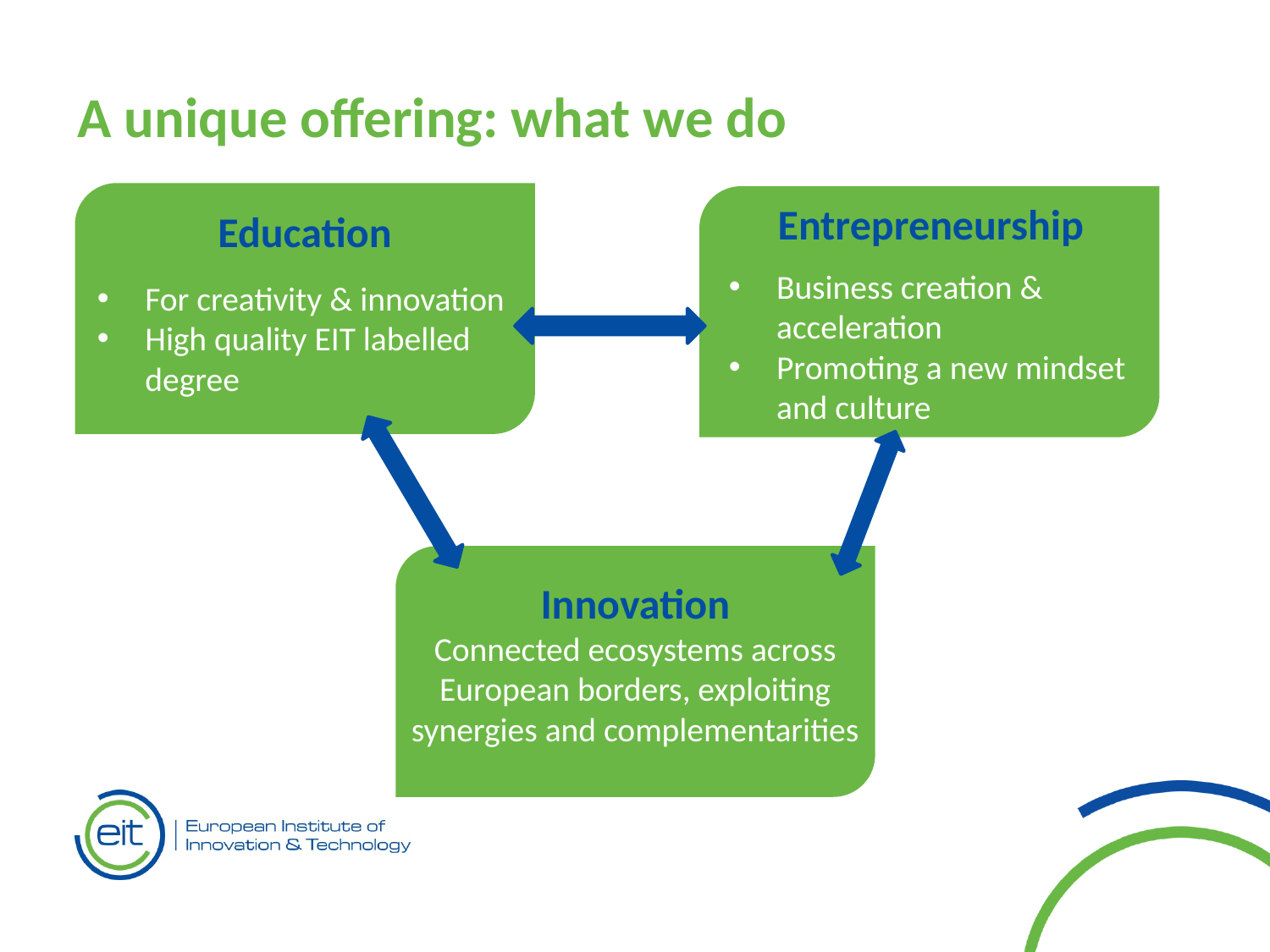

A unique offering: what we do

Entrepreneurship

Business creation & acceleration
Promoting a new mindset and culture

Innovation
Connected ecosystems across European borders, exploiting synergies and complementarities
Education

For creativity & innovation
High quality EIT labelled degree